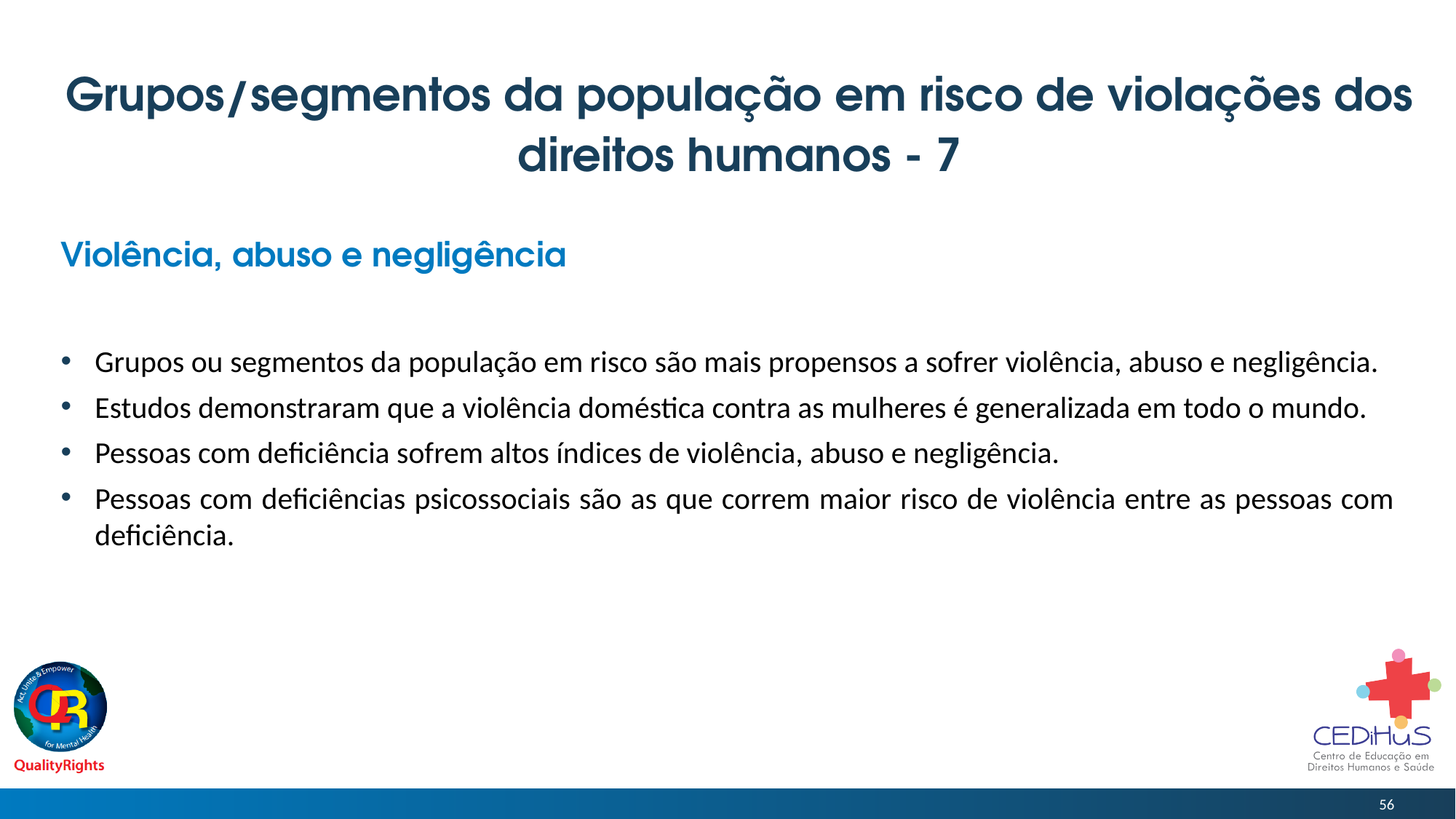

# Grupos/segmentos da população em risco de violações dos direitos humanos - 7
Violência, abuso e negligência
Grupos ou segmentos da população em risco são mais propensos a sofrer violência, abuso e negligência.
Estudos demonstraram que a violência doméstica contra as mulheres é generalizada em todo o mundo.
Pessoas com deficiência sofrem altos índices de violência, abuso e negligência.
Pessoas com deficiências psicossociais são as que correm maior risco de violência entre as pessoas com deficiência.
56